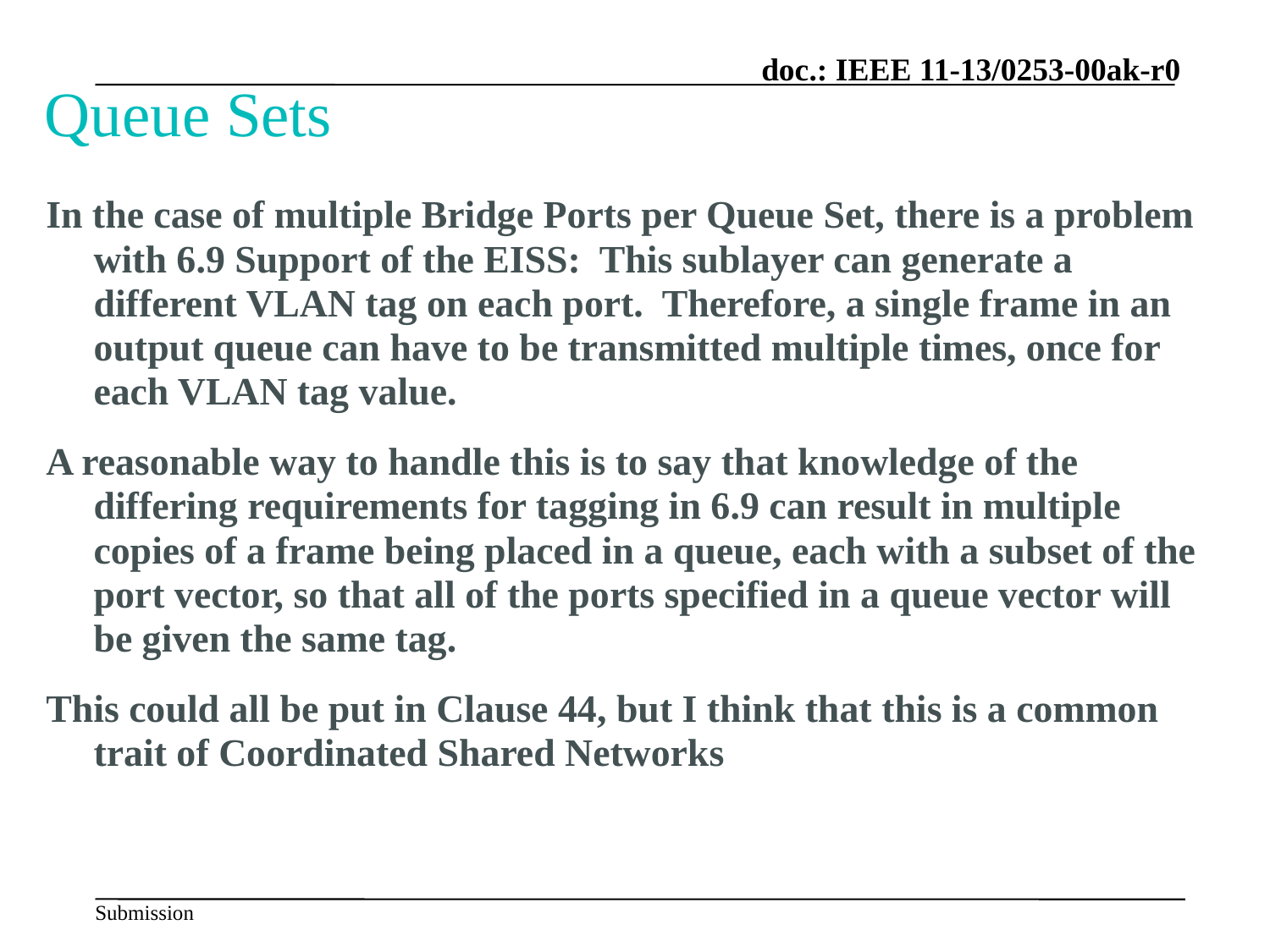

# Queue Sets
In the case of multiple Bridge Ports per Queue Set, there is a problem with 6.9 Support of the EISS:  This sublayer can generate a different VLAN tag on each port.  Therefore, a single frame in an output queue can have to be transmitted multiple times, once for each VLAN tag value.
A reasonable way to handle this is to say that knowledge of the differing requirements for tagging in 6.9 can result in multiple copies of a frame being placed in a queue, each with a subset of the port vector, so that all of the ports specified in a queue vector will be given the same tag.
This could all be put in Clause 44, but I think that this is a common trait of Coordinated Shared Networks